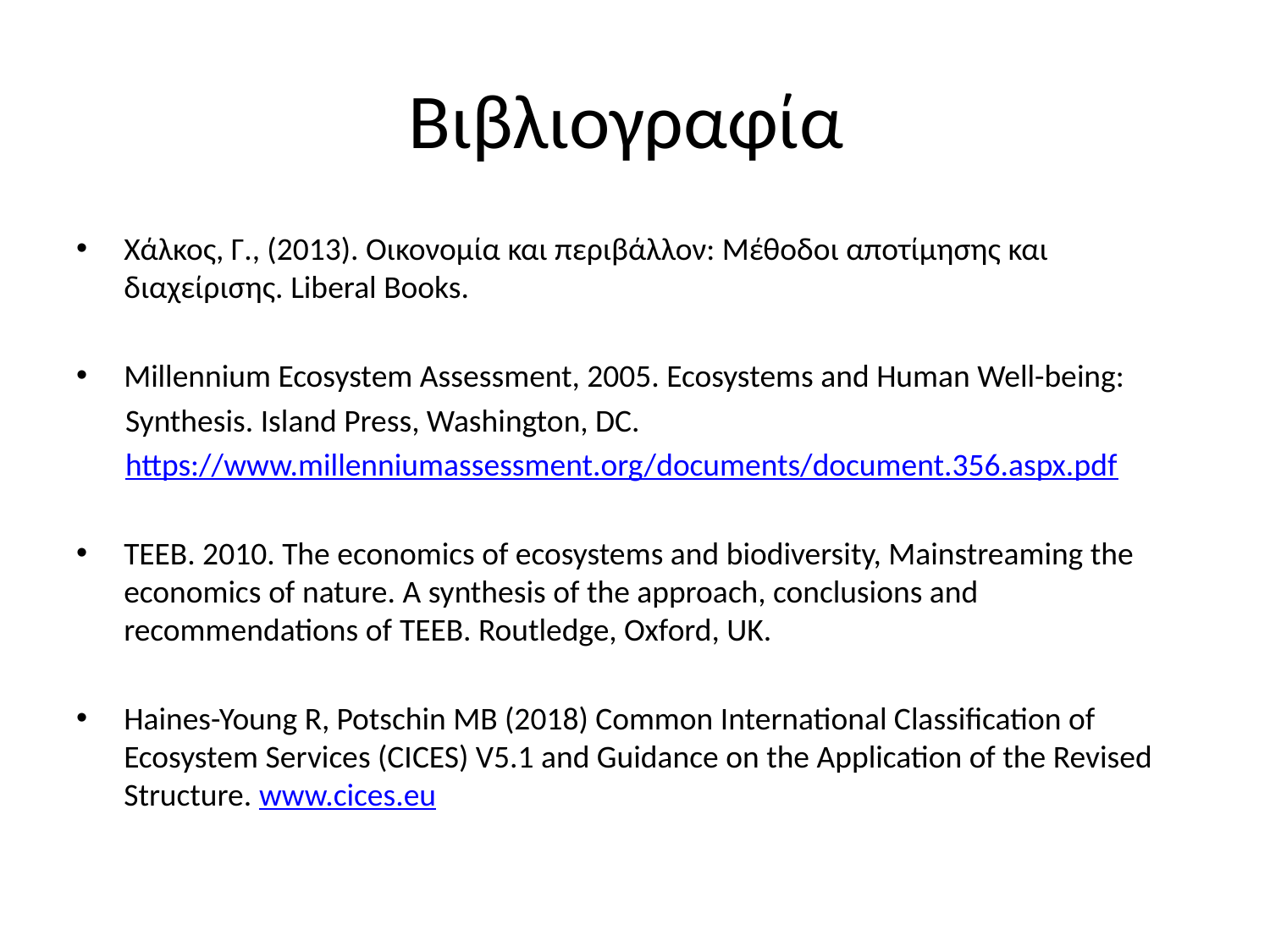

# Βιβλιογραφία
Χάλκος, Γ., (2013). Οικονομία και περιβάλλον: Μέθοδοι αποτίμησης και διαχείρισης. Liberal Books.

Millennium Ecosystem Assessment, 2005. Ecosystems and Human Well-being:
Synthesis. Island Press, Washington, DC.
https://www.millenniumassessment.org/documents/document.356.aspx.pdf

TEEB. 2010. The economics of ecosystems and biodiversity, Mainstreaming the economics of nature. A synthesis of the approach, conclusions and recommendations of TEEB. Routledge, Oxford, UK.

Haines-Young R, Potschin MB (2018) Common International Classification of Ecosystem Services (CICES) V5.1 and Guidance on the Application of the Revised Structure. www.cices.eu